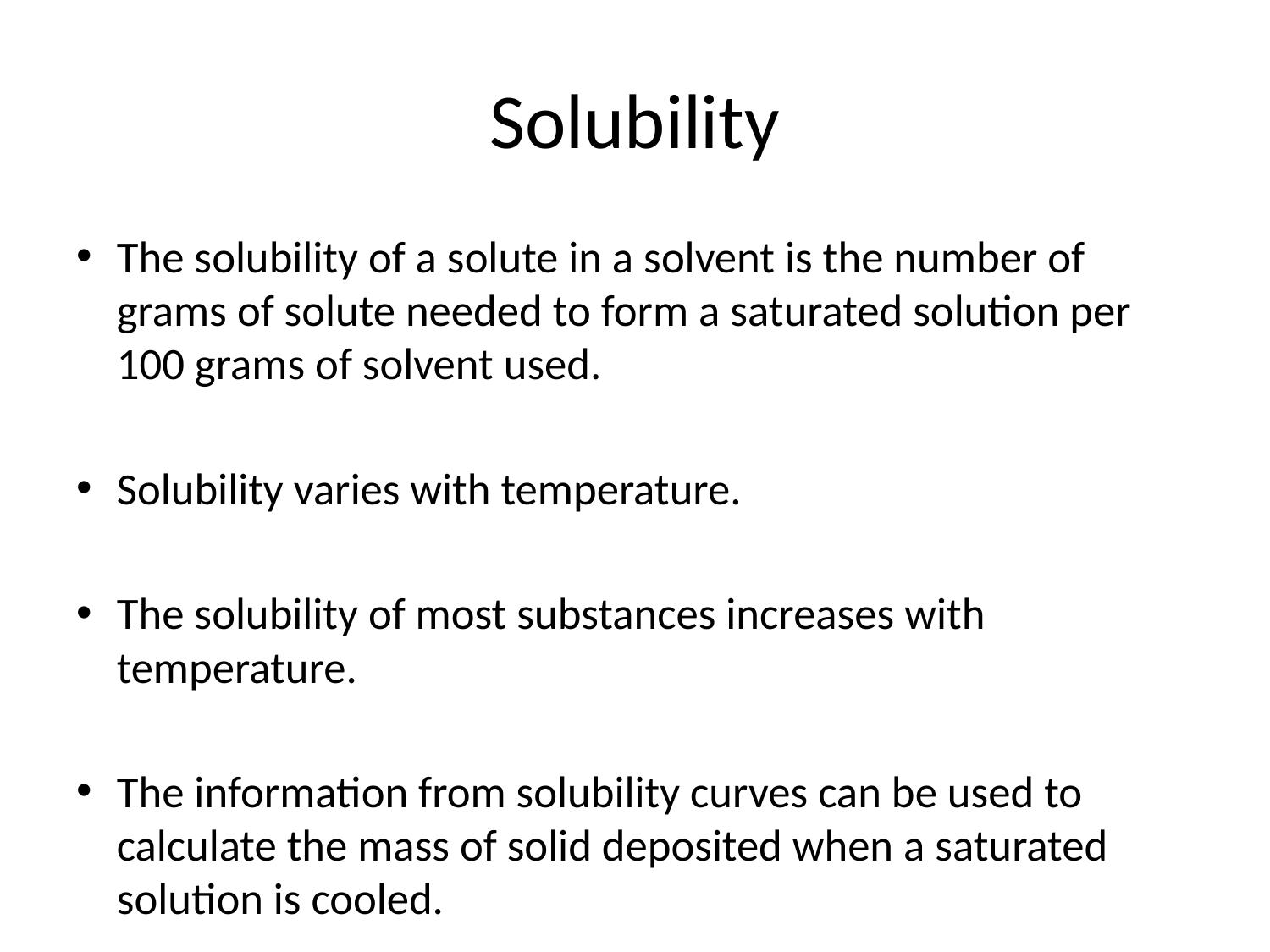

# Solubility
The solubility of a solute in a solvent is the number of grams of solute needed to form a saturated solution per 100 grams of solvent used.

Solubility varies with temperature.

The solubility of most substances increases with temperature.

The information from solubility curves can be used to calculate the mass of solid deposited when a saturated solution is cooled.